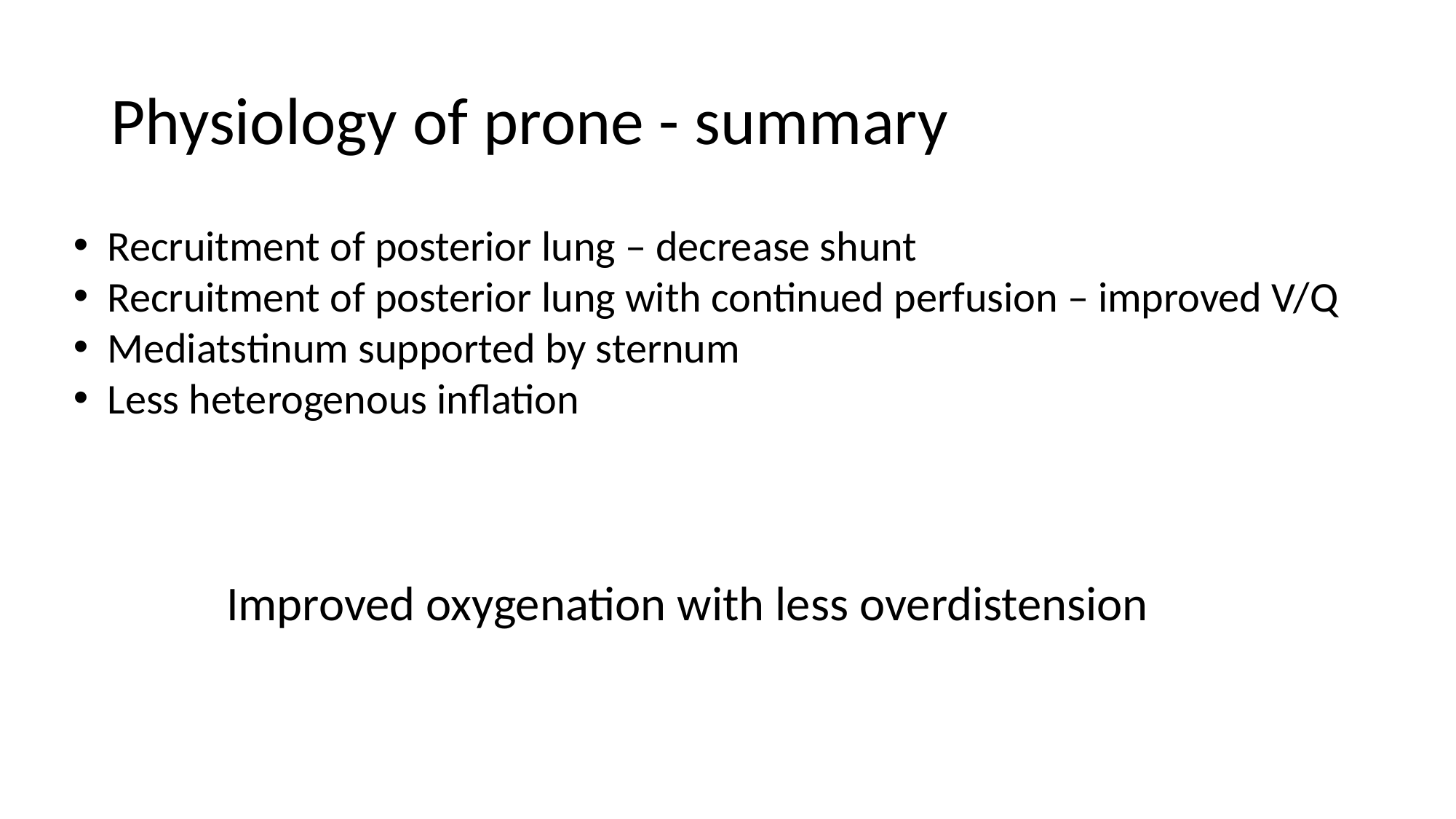

# Physiology of prone - summary
Recruitment of posterior lung – decrease shunt
Recruitment of posterior lung with continued perfusion – improved V/Q
Mediatstinum supported by sternum
Less heterogenous inflation
Improved oxygenation with less overdistension